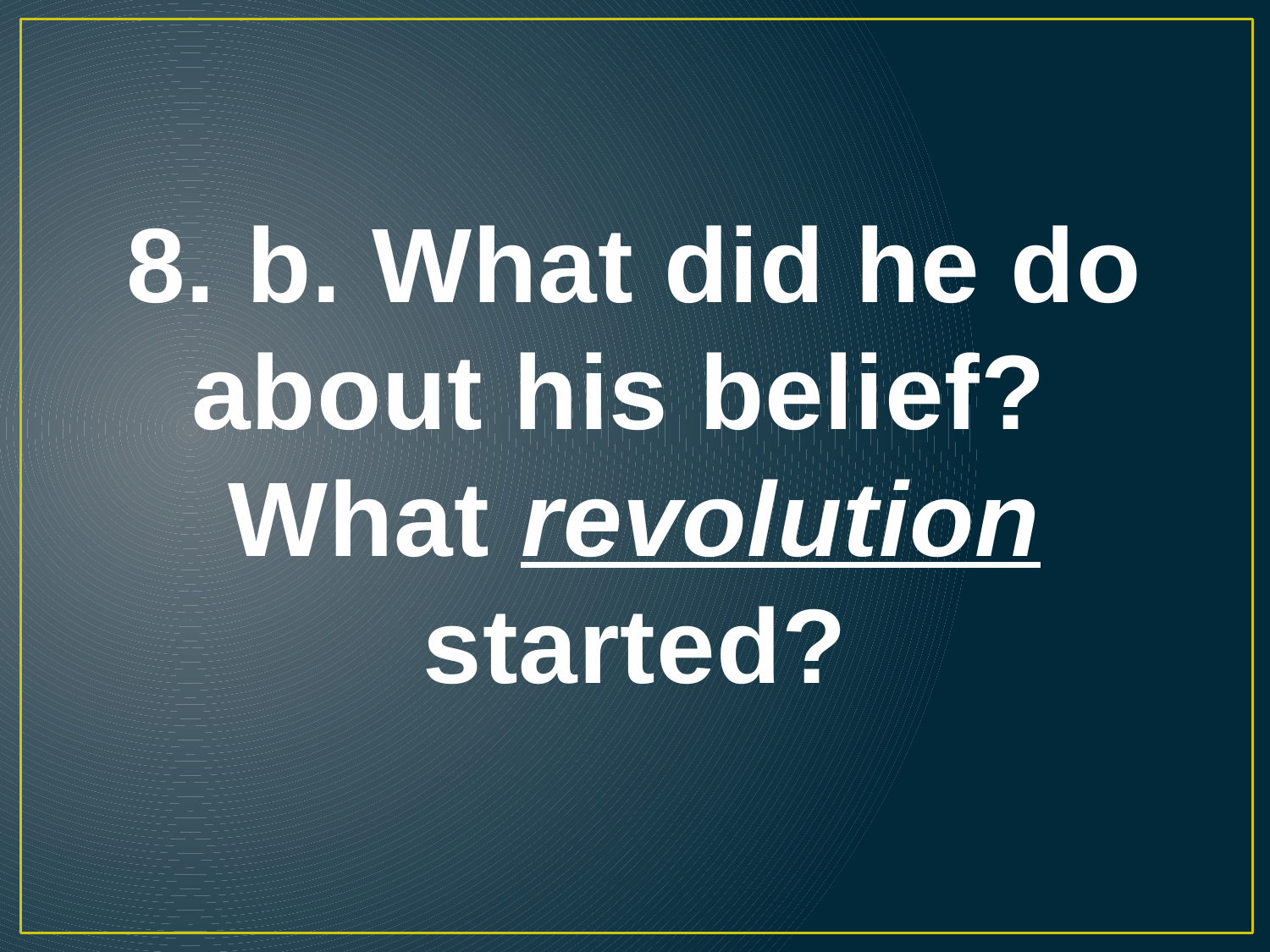

8. b. What did he do about his belief?  What revolution started?